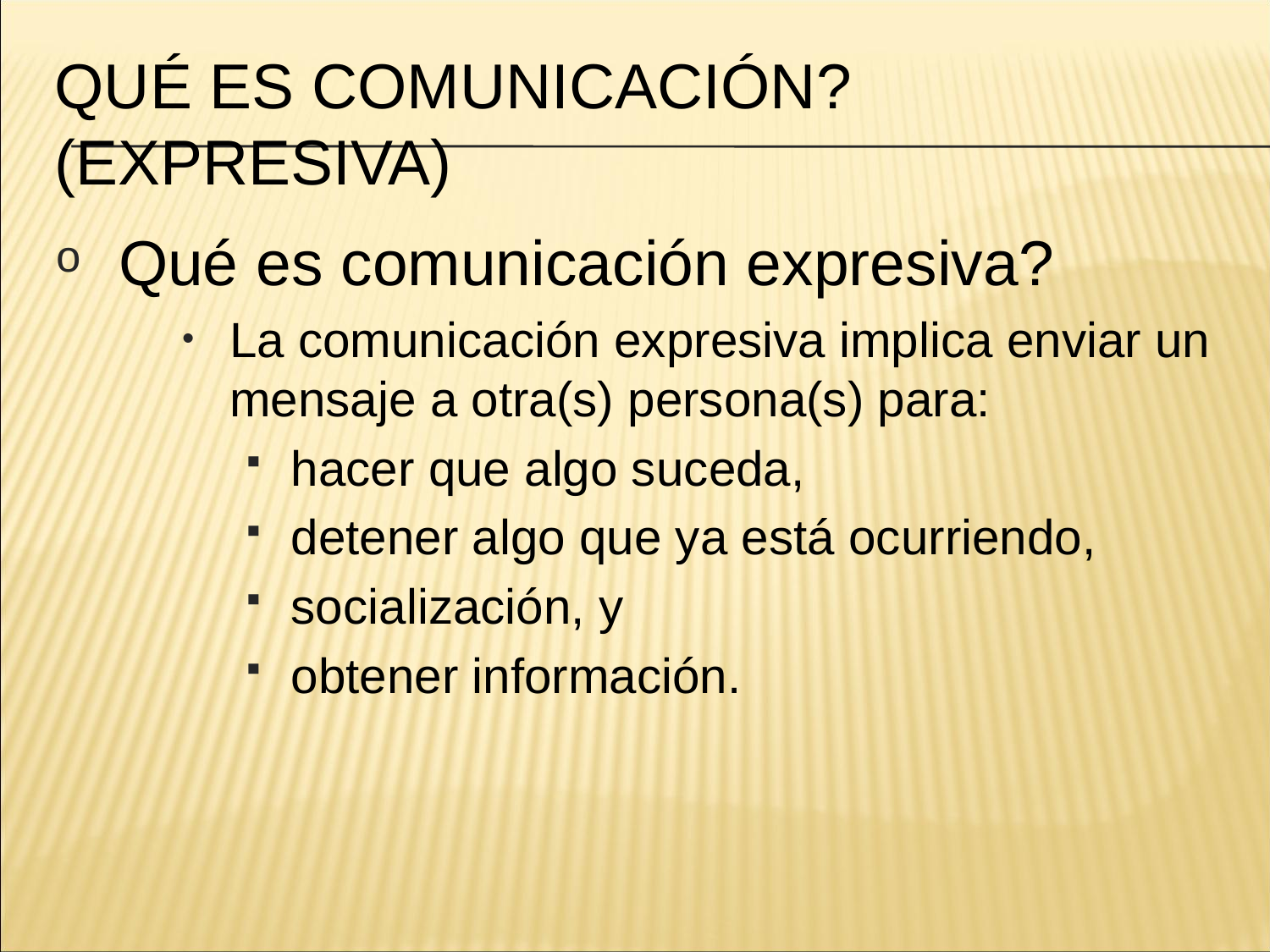

# Qué es Comunicación? (expresiva)
Qué es comunicación expresiva?
La comunicación expresiva implica enviar un mensaje a otra(s) persona(s) para:
 hacer que algo suceda,
 detener algo que ya está ocurriendo,
 socialización, y
 obtener información.